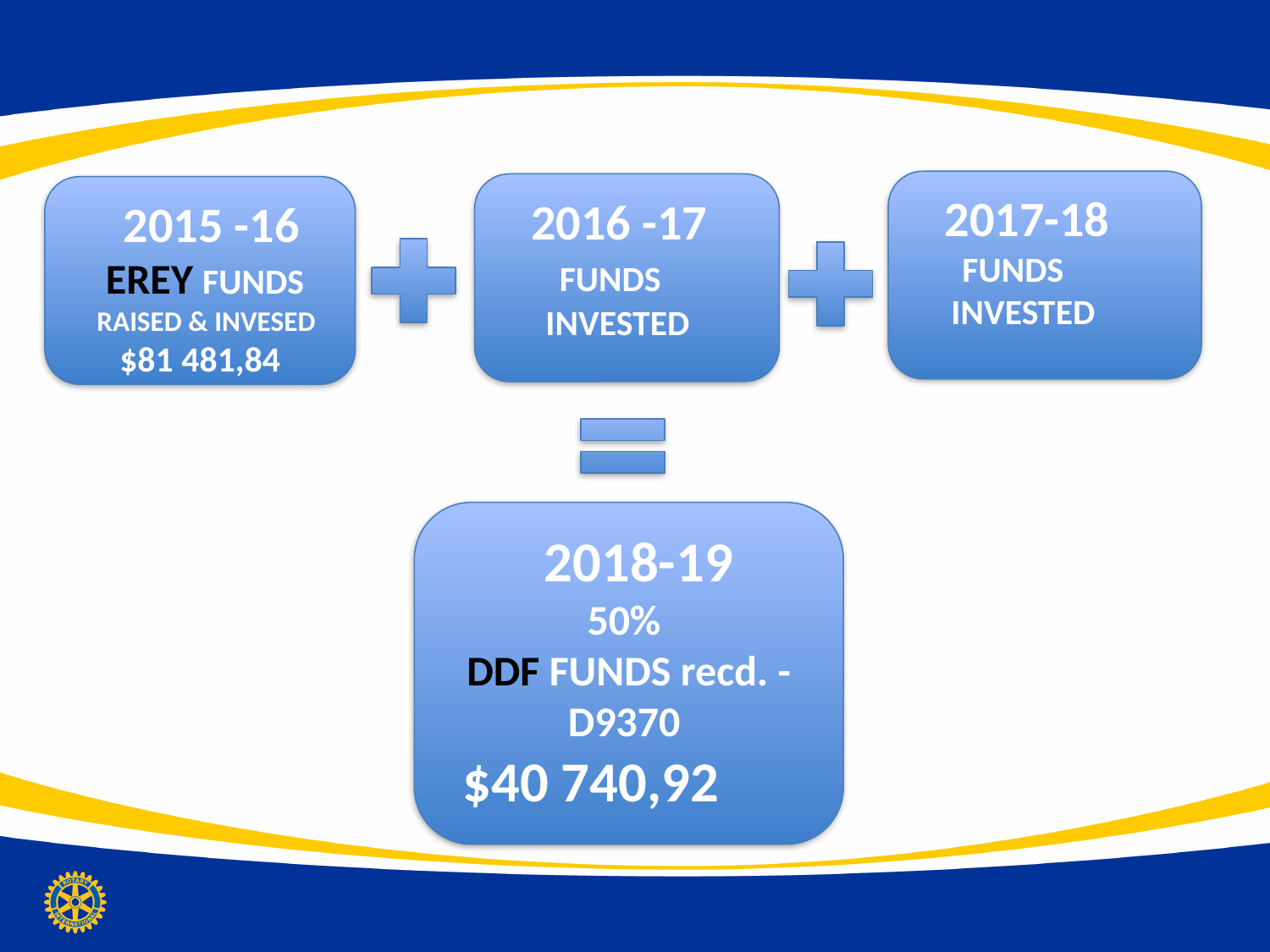

2017-18
       FUNDS
     INVESTED
   2016 -17
       FUNDS
      INVESTED
  2015 -16
  EREY FUNDS
  RAISED & INVESED
$81 481,84

#

         2018-19
50%
DDF FUNDS recd. - D9370
$40 740,92